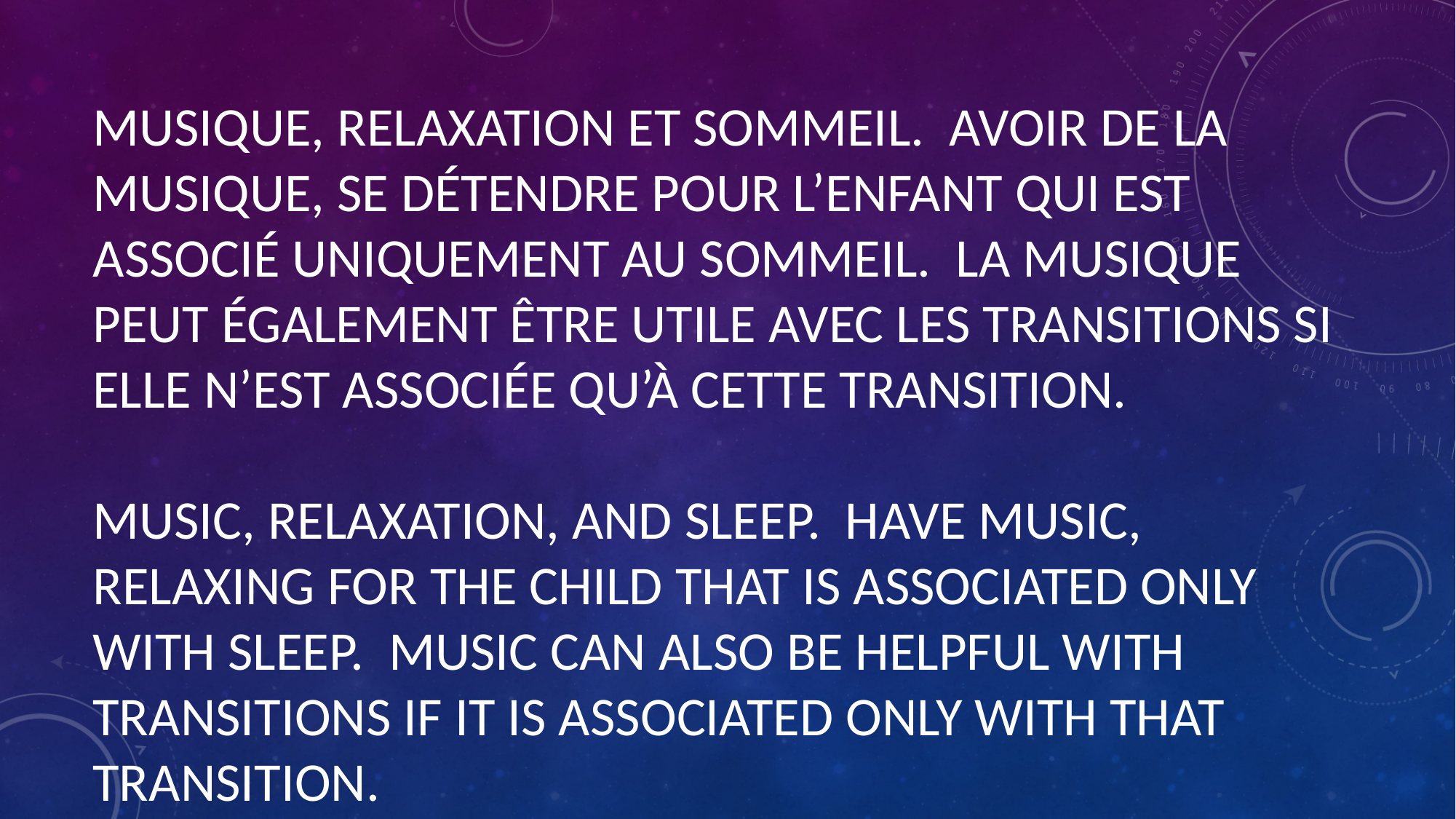

# Musique, relaxation et sommeil.  Avoir de la musique, se détendre pour l’enfant qui est associé uniquement au sommeil.  La musique peut également être utile avec les transitions si elle n’est associée qu’à cette transition. Music, Relaxation, and Sleep.  Have music, relaxing for the child that is associated only with sleep.  Music can also be helpful with transitions if it is associated only with that transition.